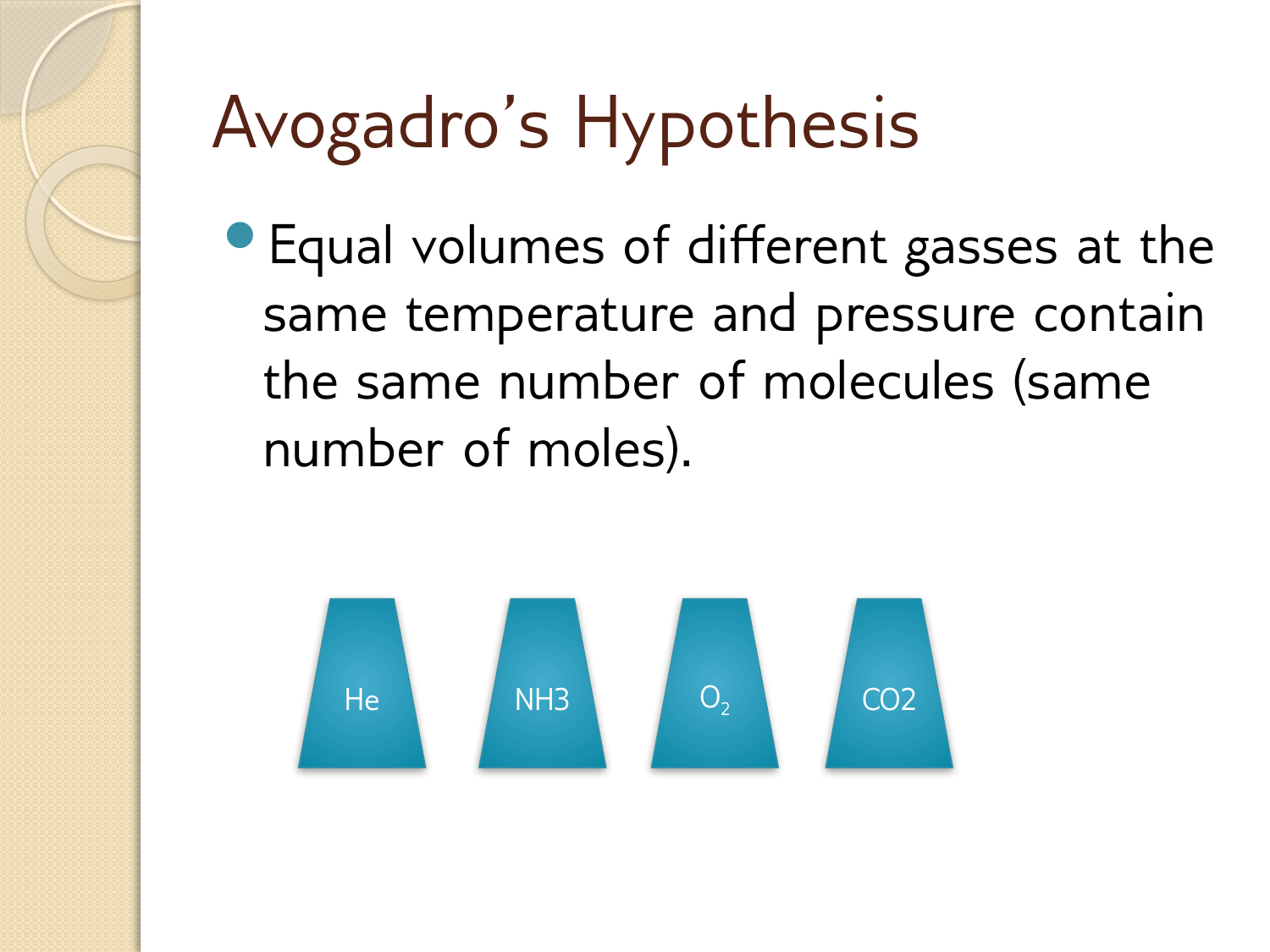

# Avogadro’s Hypothesis
Equal volumes of different gasses at the same temperature and pressure contain the same number of molecules (same number of moles).
He
NH3
O2
CO2